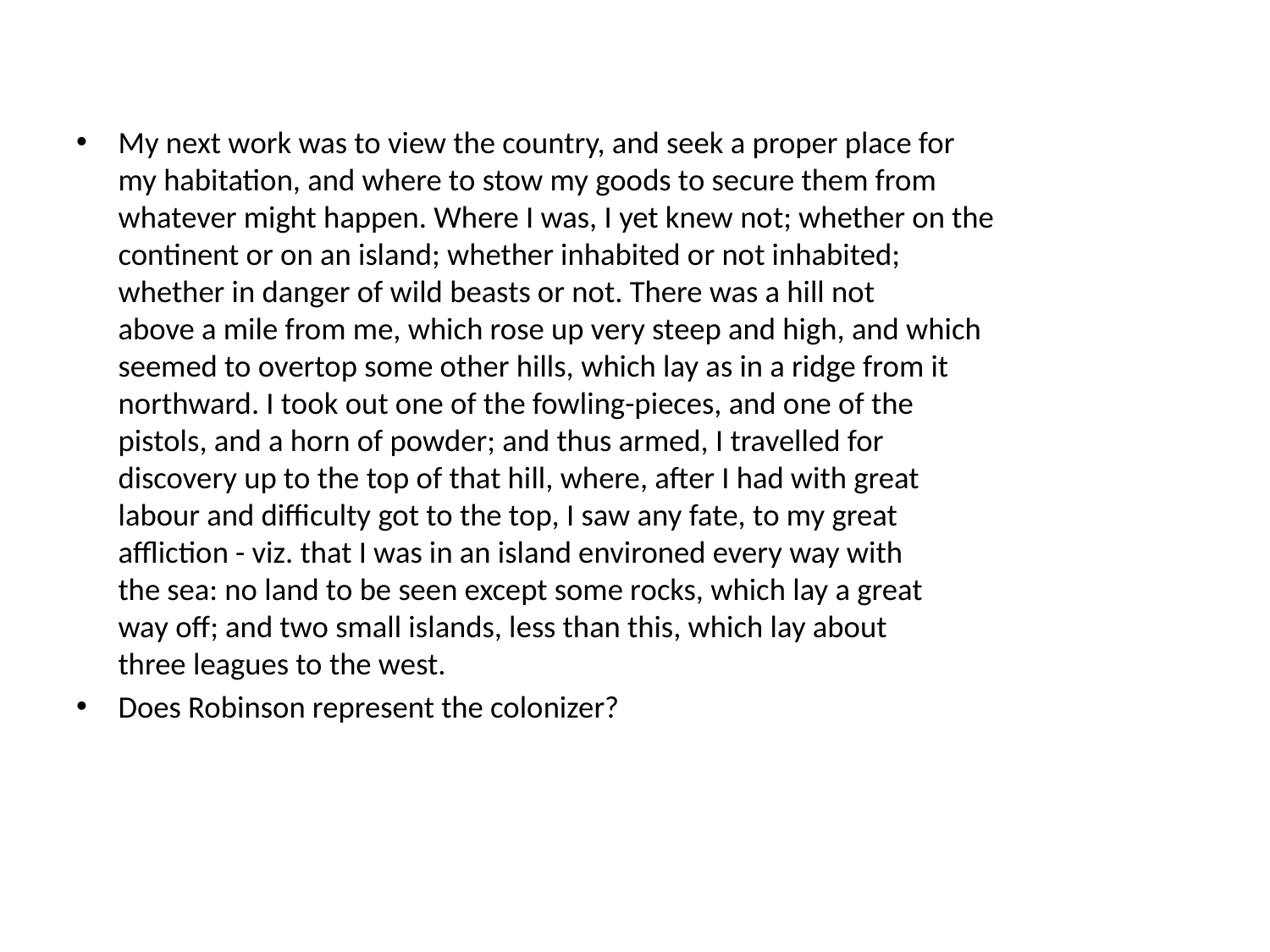

My next work was to view the country, and seek a proper place for 
my habitation, and where to stow my goods to secure them from 
whatever might happen. Where I was, I yet knew not; whether on the 
continent or on an island; whether inhabited or not inhabited; 
whether in danger of wild beasts or not. There was a hill not 
above a mile from me, which rose up very steep and high, and which 
seemed to overtop some other hills, which lay as in a ridge from it 
northward. I took out one of the fowling-pieces, and one of the 
pistols, and a horn of powder; and thus armed, I travelled for 
discovery up to the top of that hill, where, after I had with great 
labour and difficulty got to the top, I saw any fate, to my great 
affliction - viz. that I was in an island environed every way with 
the sea: no land to be seen except some rocks, which lay a great 
way off; and two small islands, less than this, which lay about 
three leagues to the west.
Does Robinson represent the colonizer?